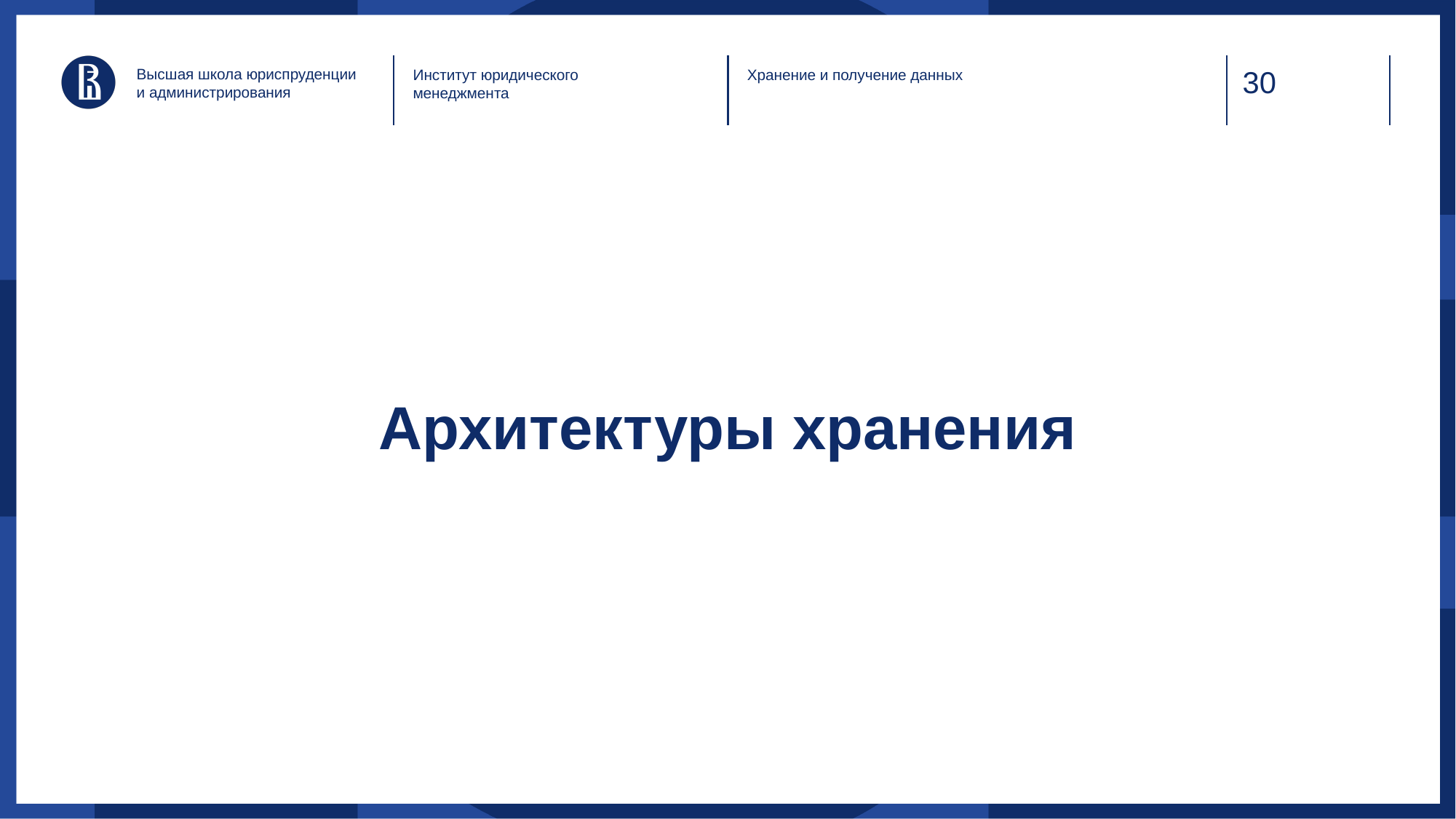

Высшая школа юриспруденции
и администрирования

Институт юридического менеджмента

Хранение и получение данных

Архитектуры хранения